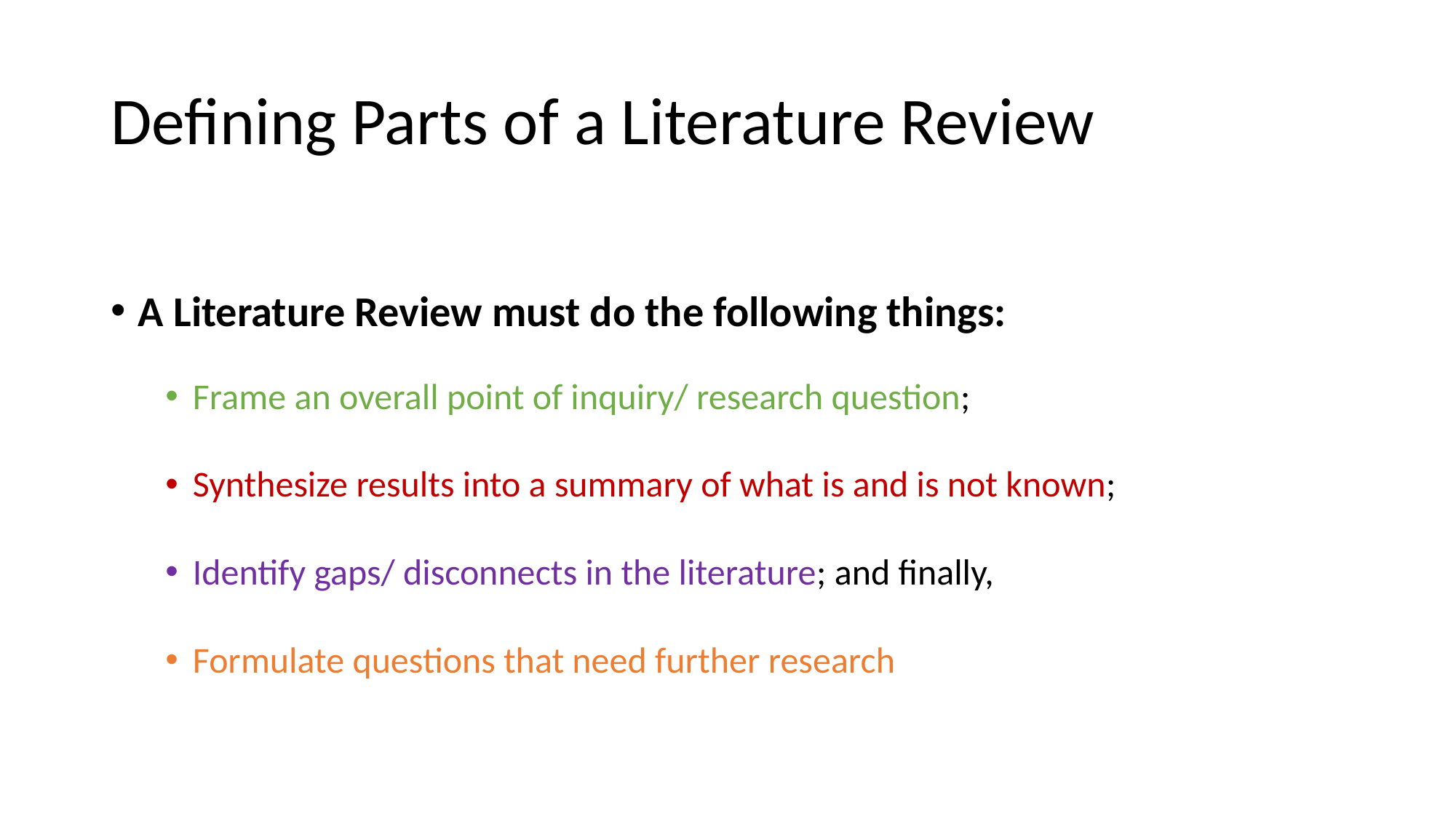

# Defining Parts of a Literature Review

A Literature Review must do the following things:

Frame an overall point of inquiry/ research question;

Synthesize results into a summary of what is and is not known;

Identify gaps/ disconnects in the literature; and finally,

Formulate questions that need further research